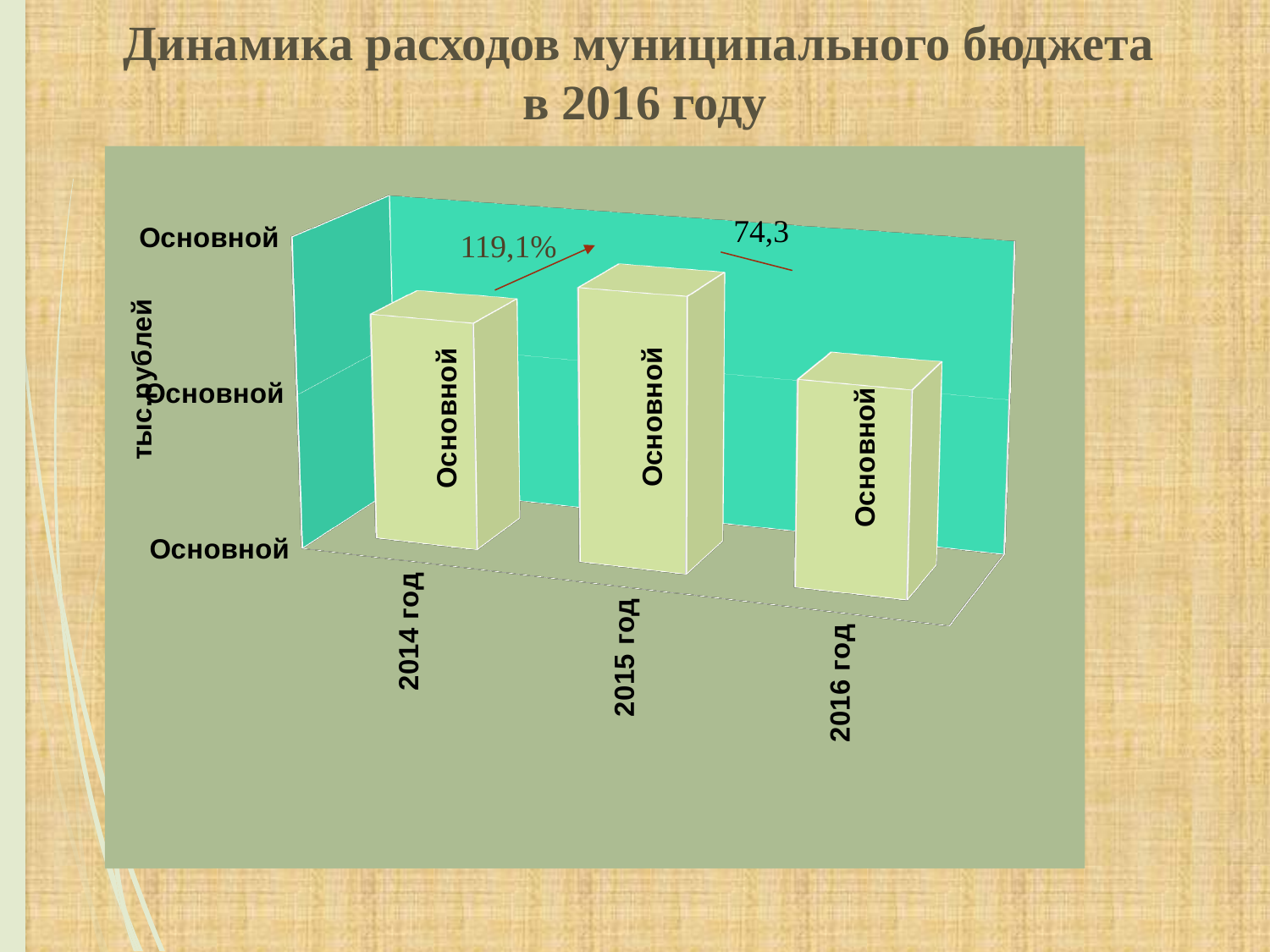

# Динамика расходов муниципального бюджета в 2016 году

[unsupported chart]

119,1%